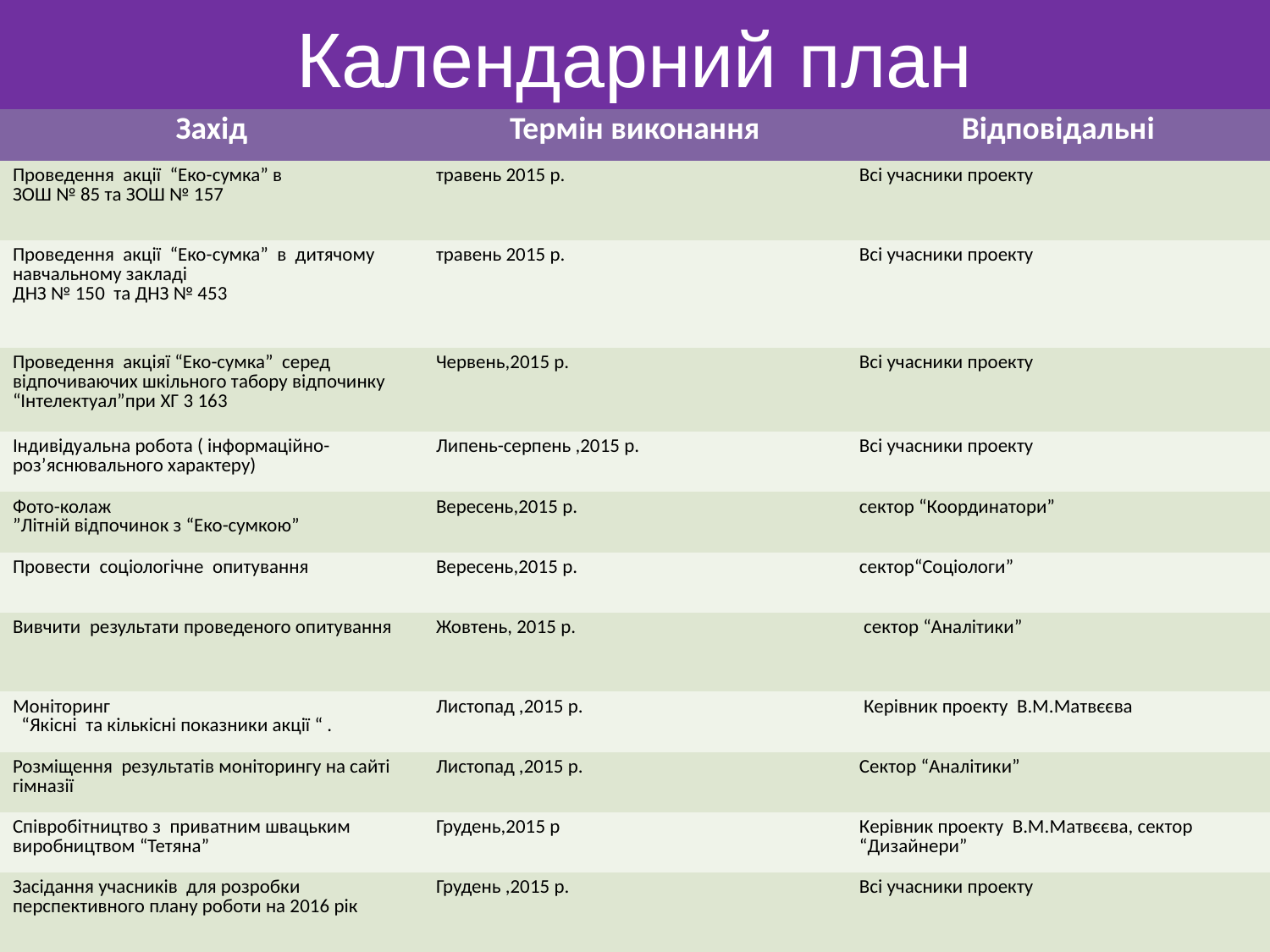

# Календарний план
| Захід | Термін виконання | Відповідальні |
| --- | --- | --- |
| Проведення акції “Еко-сумка” в ЗОШ № 85 та ЗОШ № 157 | травень 2015 р. | Всі учасники проекту |
| Проведення акції “Еко-сумка” в дитячому навчальному закладі ДНЗ № 150 та ДНЗ № 453 | травень 2015 р. | Всі учасники проекту |
| Проведення акціяї “Еко-сумка” серед відпочиваючих шкільного табору відпочинку “Інтелектуал”при ХГ 3 163 | Червень,2015 р. | Всі учасники проекту |
| Індивідуальна робота ( інформаційно-роз’яснювального характеру) | Липень-серпень ,2015 р. | Всі учасники проекту |
| Фото-колаж ”Літній відпочинок з “Еко-сумкою” | Вересень,2015 р. | сектор “Координатори” |
| Провести соціологічне опитування | Вересень,2015 р. | сектор“Соціологи” |
| Вивчити результати проведеного опитування | Жовтень, 2015 р. | сектор “Аналітики” |
| Моніторинг “Якісні та кількісні показники акції “ . | Листопад ,2015 р. | Керівник проекту В.М.Матвєєва |
| Розміщення результатів моніторингу на сайті гімназії | Листопад ,2015 р. | Сектор “Аналітики” |
| Співробітництво з приватним швацьким виробництвом “Тетяна” | Грудень,2015 р | Керівник проекту В.М.Матвєєва, сектор “Дизайнери” |
| Засідання учасників для розробки перспективного плану роботи на 2016 рік | Грудень ,2015 р. | Всі учасники проекту |